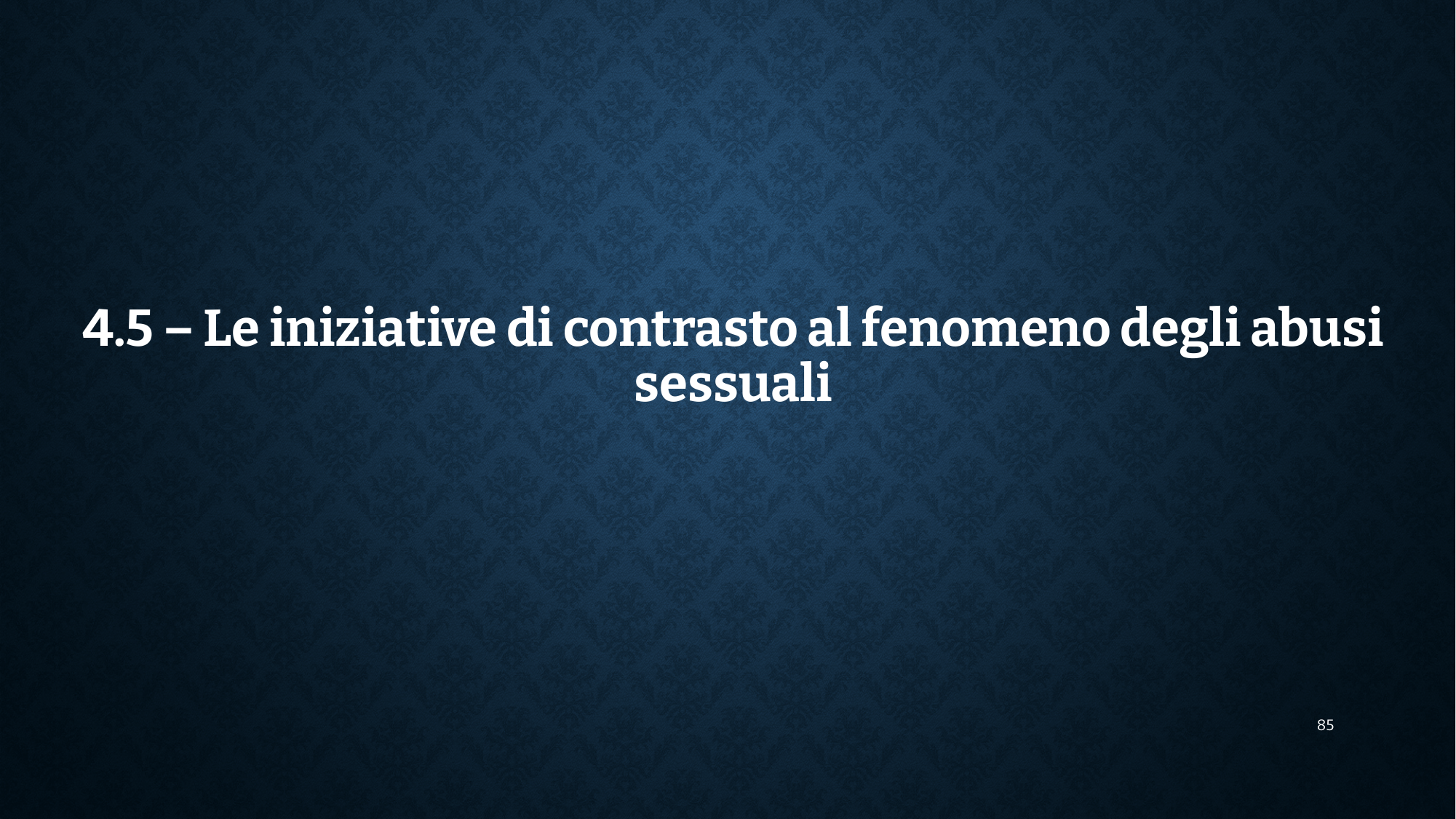

# 4.5 – Le iniziative di contrasto al fenomeno degli abusi sessuali
85